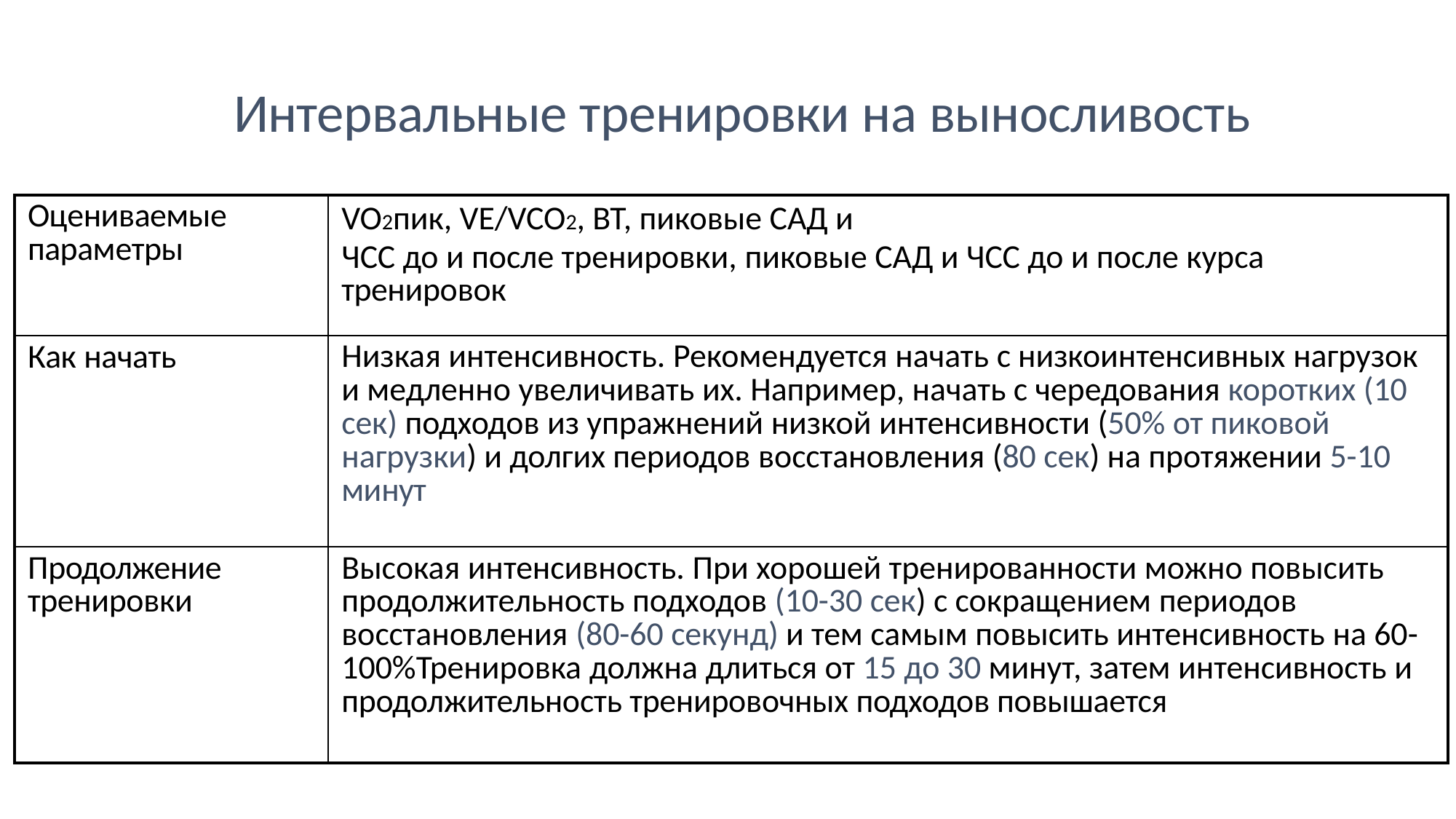

Интервальные тренировки на выносливость
| Оцениваемые параметры | VO2пик, VE/VCO2, ВТ, пиковые САД и ЧСС до и после тренировки, пиковые САД и ЧСС до и после курса тренировок |
| --- | --- |
| Как начать | Низкая интенсивность. Рекомендуется начать с низкоинтенсивных нагрузок и медленно увеличивать их. Например, начать с чередования коротких (10 сек) подходов из упражнений низкой интенсивности (50% от пиковой нагрузки) и долгих периодов восстановления (80 сек) на протяжении 5-10 минут |
| Продолжение тренировки | Высокая интенсивность. При хорошей тренированности можно повысить продолжительность подходов (10-30 сек) с сокращением периодов восстановления (80-60 секунд) и тем самым повысить интенсивность на 60- 100%Тренировка должна длиться от 15 до 30 минут, затем интенсивность и продолжительность тренировочных подходов повышается |